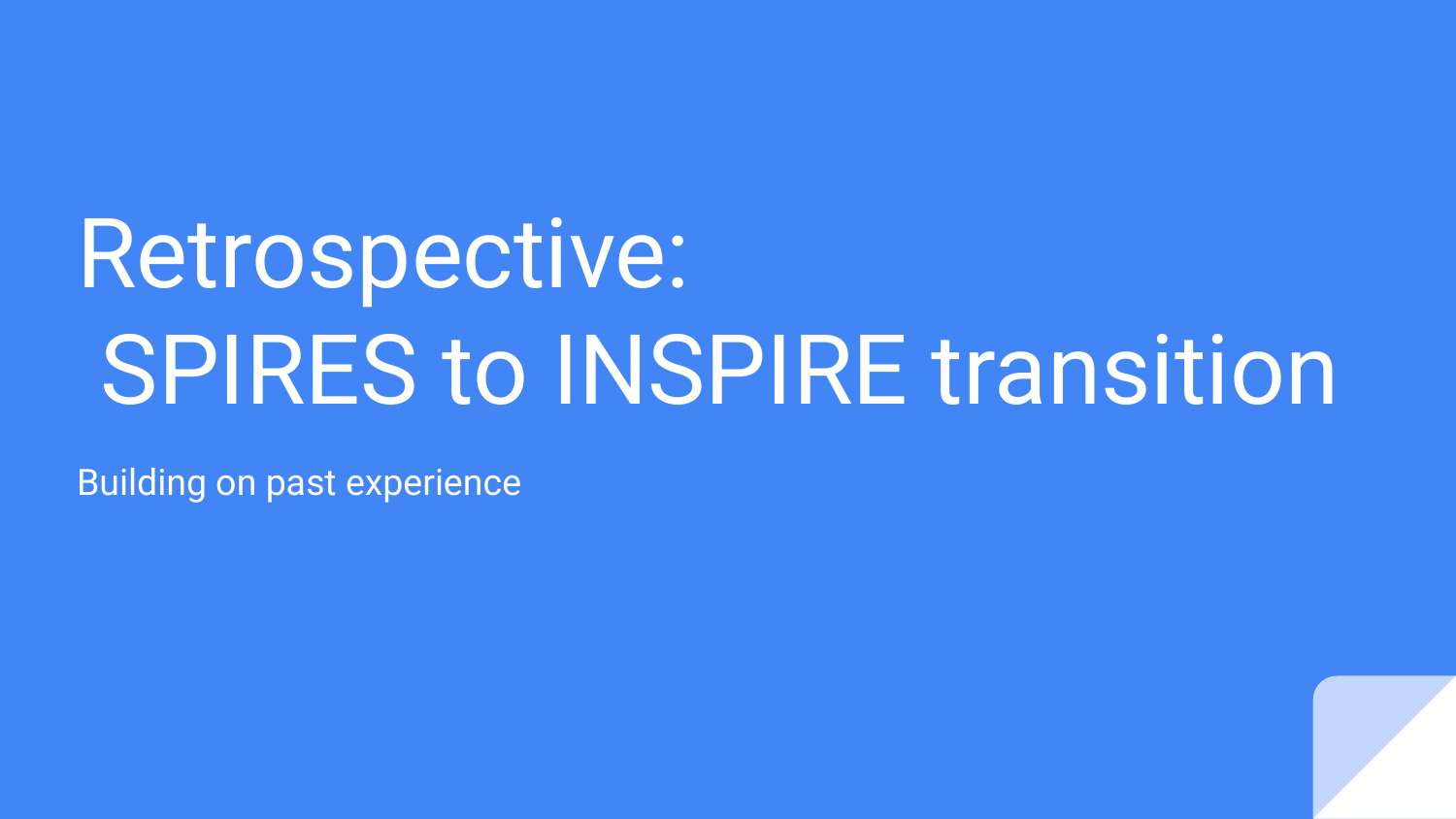

# Retrospective:
 SPIRES to INSPIRE transition
Building on past experience